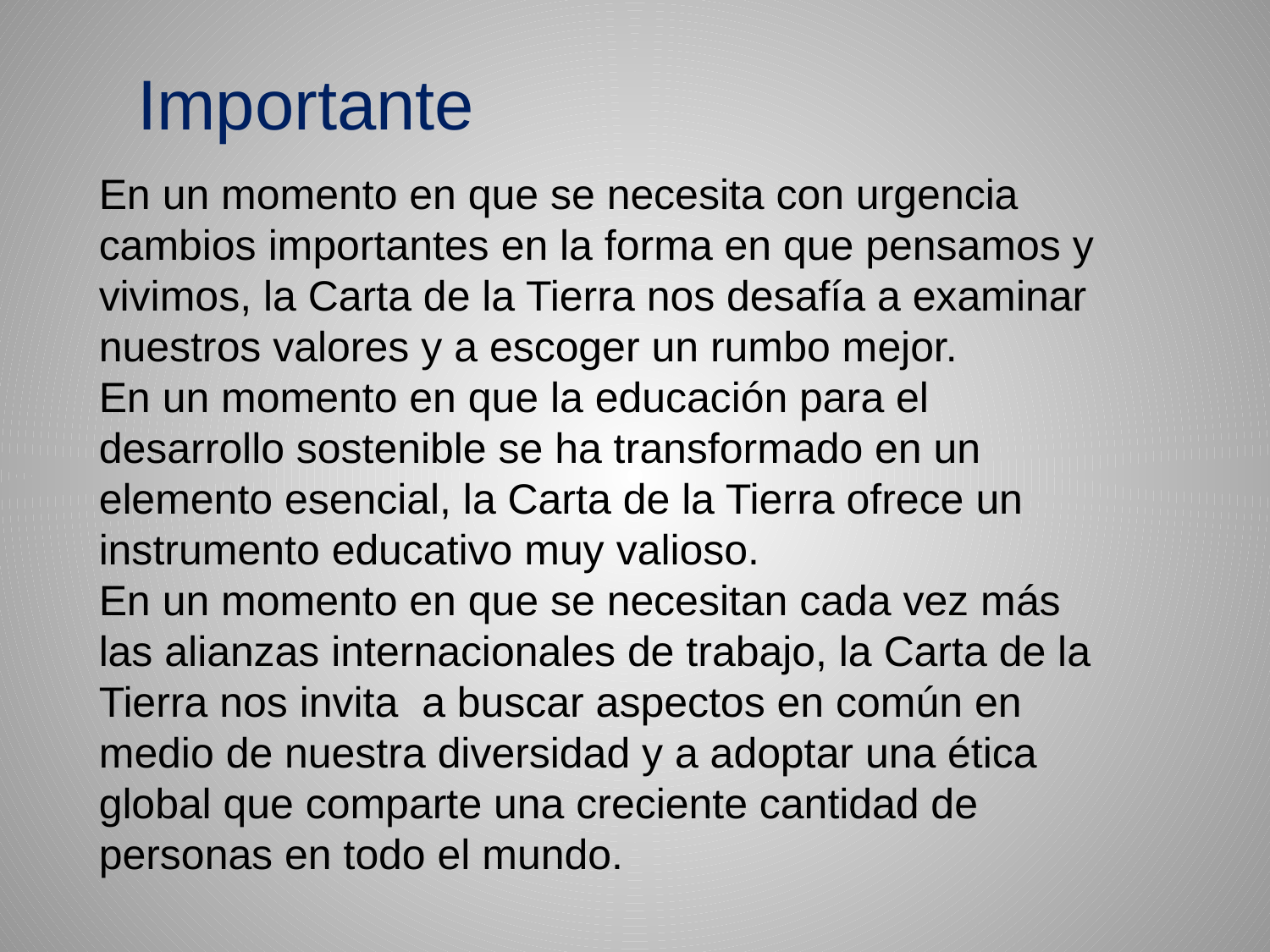

Importante
En un momento en que se necesita con urgencia cambios importantes en la forma en que pensamos y vivimos, la Carta de la Tierra nos desafía a examinar nuestros valores y a escoger un rumbo mejor.
En un momento en que la educación para el desarrollo sostenible se ha transformado en un elemento esencial, la Carta de la Tierra ofrece un instrumento educativo muy valioso.
En un momento en que se necesitan cada vez más las alianzas internacionales de trabajo, la Carta de la Tierra nos invita  a buscar aspectos en común en medio de nuestra diversidad y a adoptar una ética global que comparte una creciente cantidad de personas en todo el mundo.